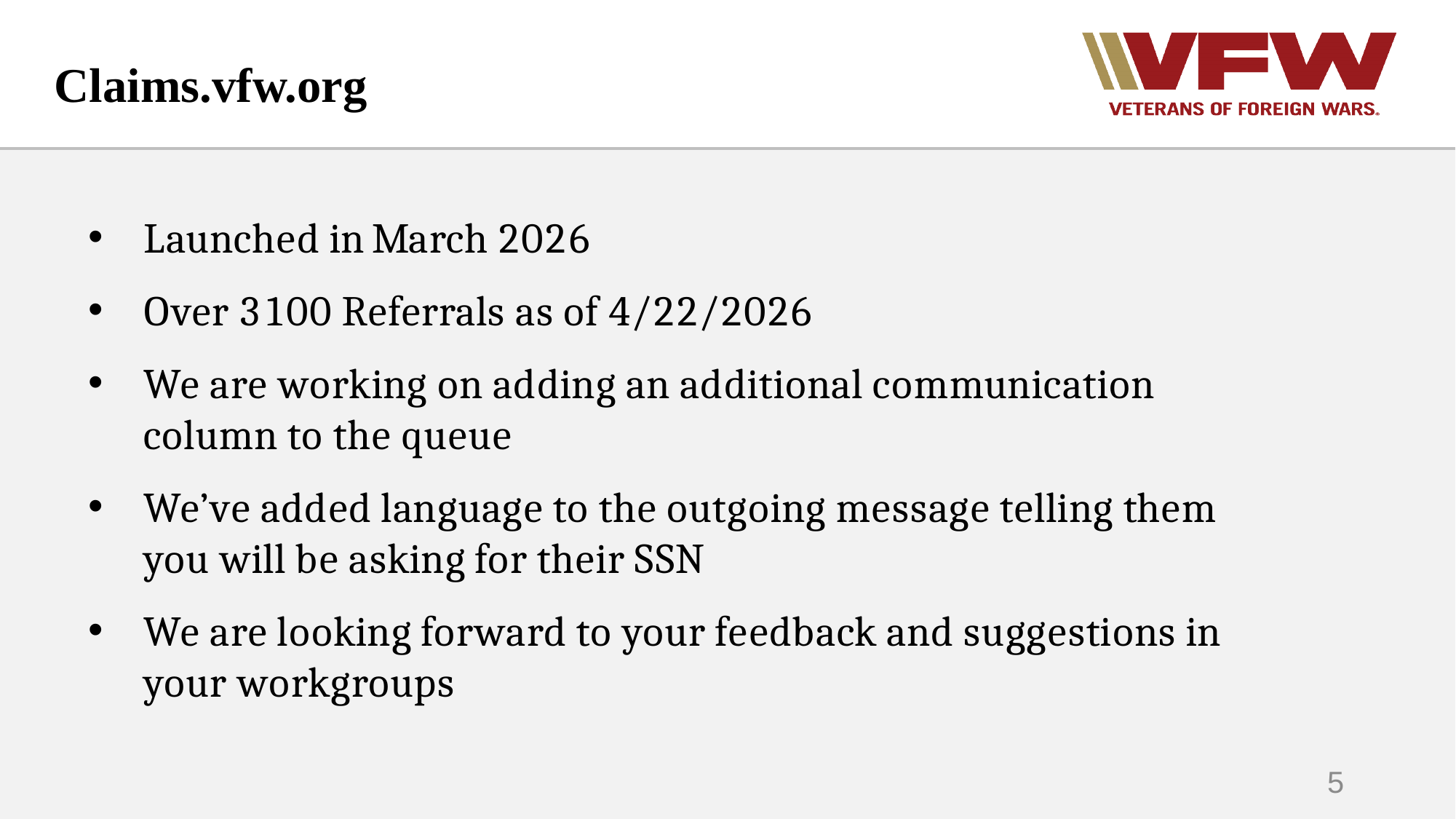

Claims.vfw.org
Launched in March 2026

Over 3100 Referrals as of 4/22/2026

We are working on adding an additional communication column to the queue

We’ve added language to the outgoing message telling them you will be asking for their SSN

We are looking forward to your feedback and suggestions in your workgroups
5